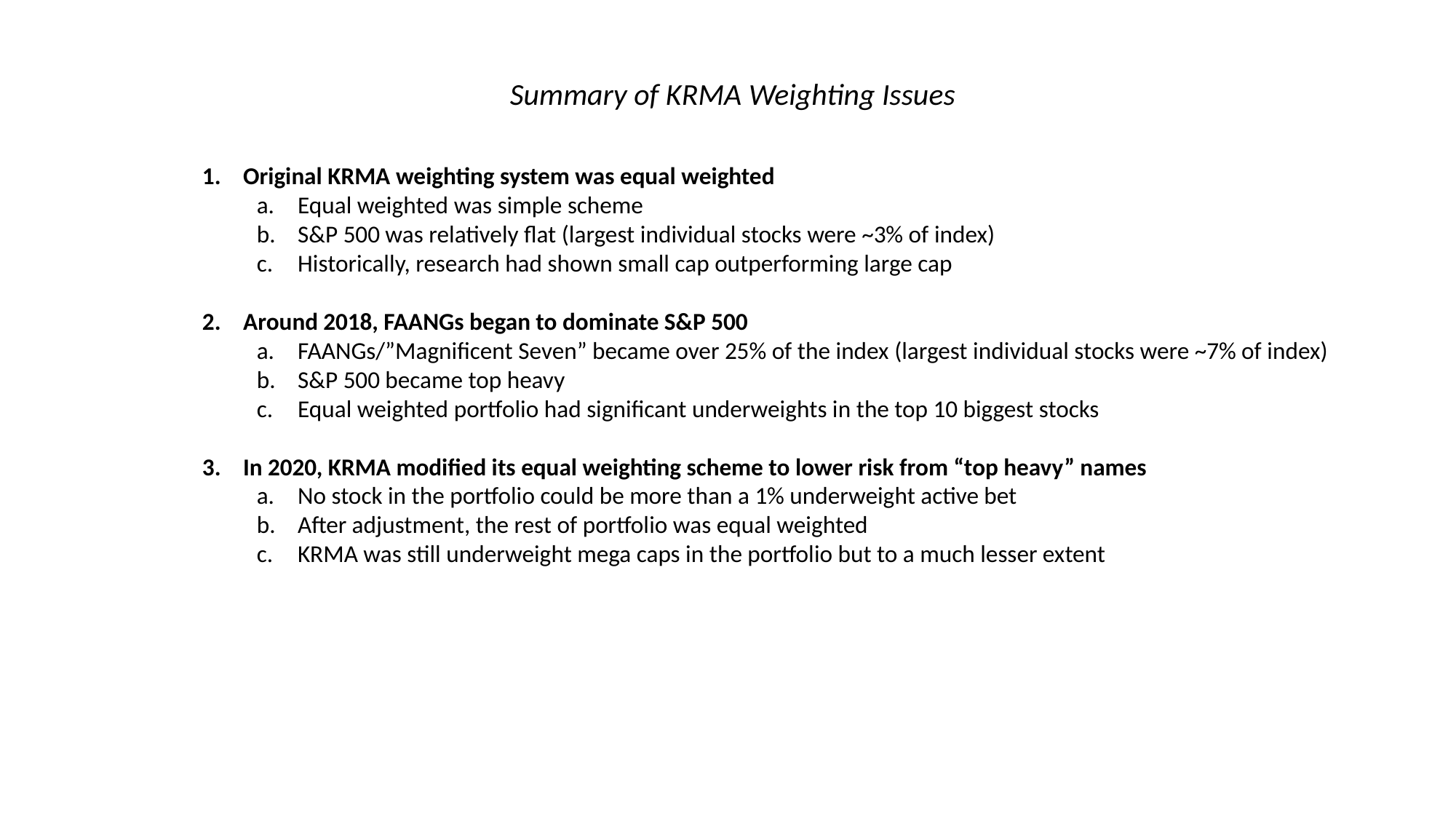

Summary of KRMA Weighting Issues
Original KRMA weighting system was equal weighted
Equal weighted was simple scheme
S&P 500 was relatively flat (largest individual stocks were ~3% of index)
Historically, research had shown small cap outperforming large cap

Around 2018, FAANGs began to dominate S&P 500
FAANGs/”Magnificent Seven” became over 25% of the index (largest individual stocks were ~7% of index)
S&P 500 became top heavy
Equal weighted portfolio had significant underweights in the top 10 biggest stocks

In 2020, KRMA modified its equal weighting scheme to lower risk from “top heavy” names
No stock in the portfolio could be more than a 1% underweight active bet
After adjustment, the rest of portfolio was equal weighted
KRMA was still underweight mega caps in the portfolio but to a much lesser extent